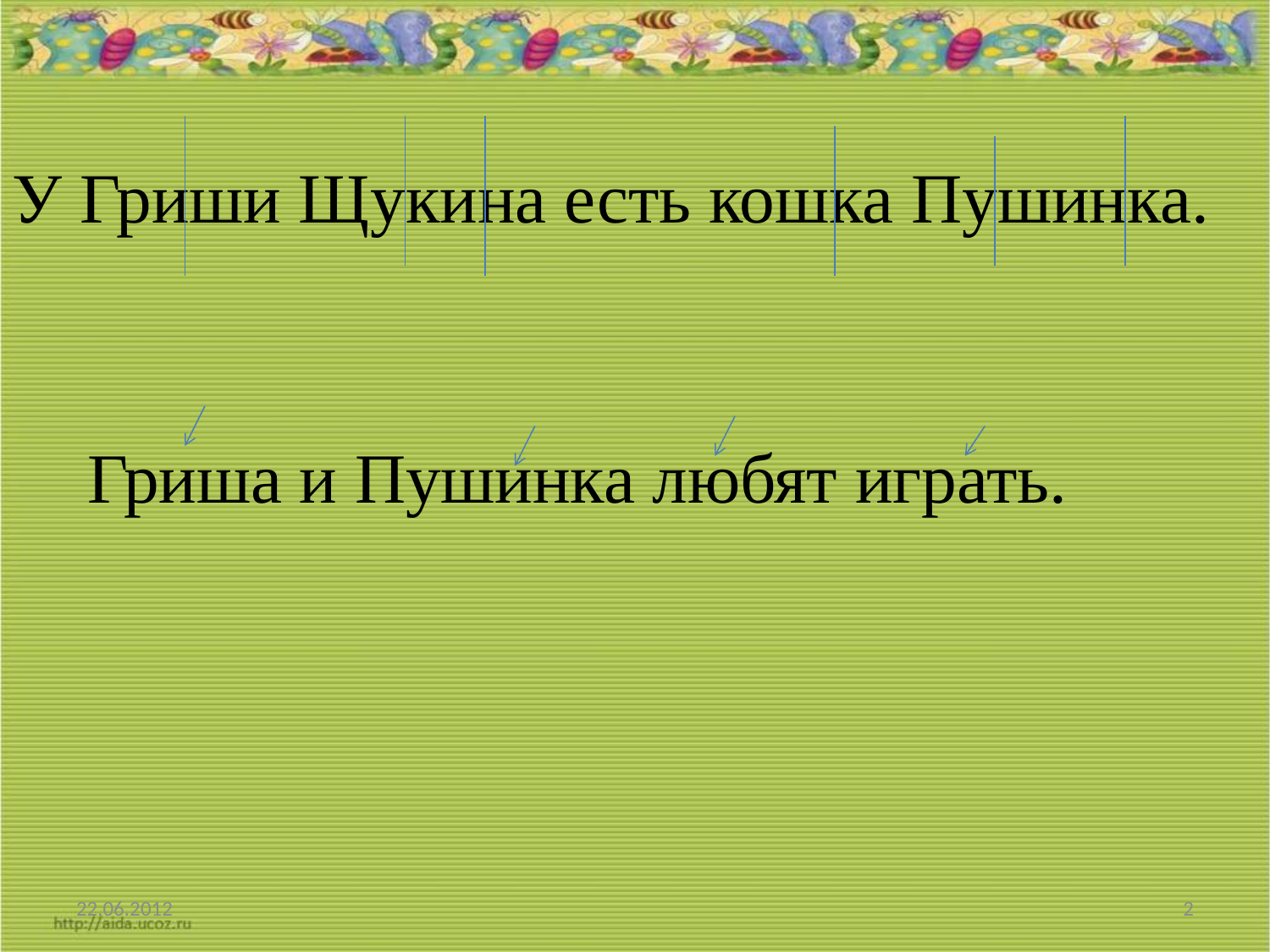

У Гриши Щукина есть кошка Пушинка.
Гриша и Пушинка любят играть.
22.06.2012
2